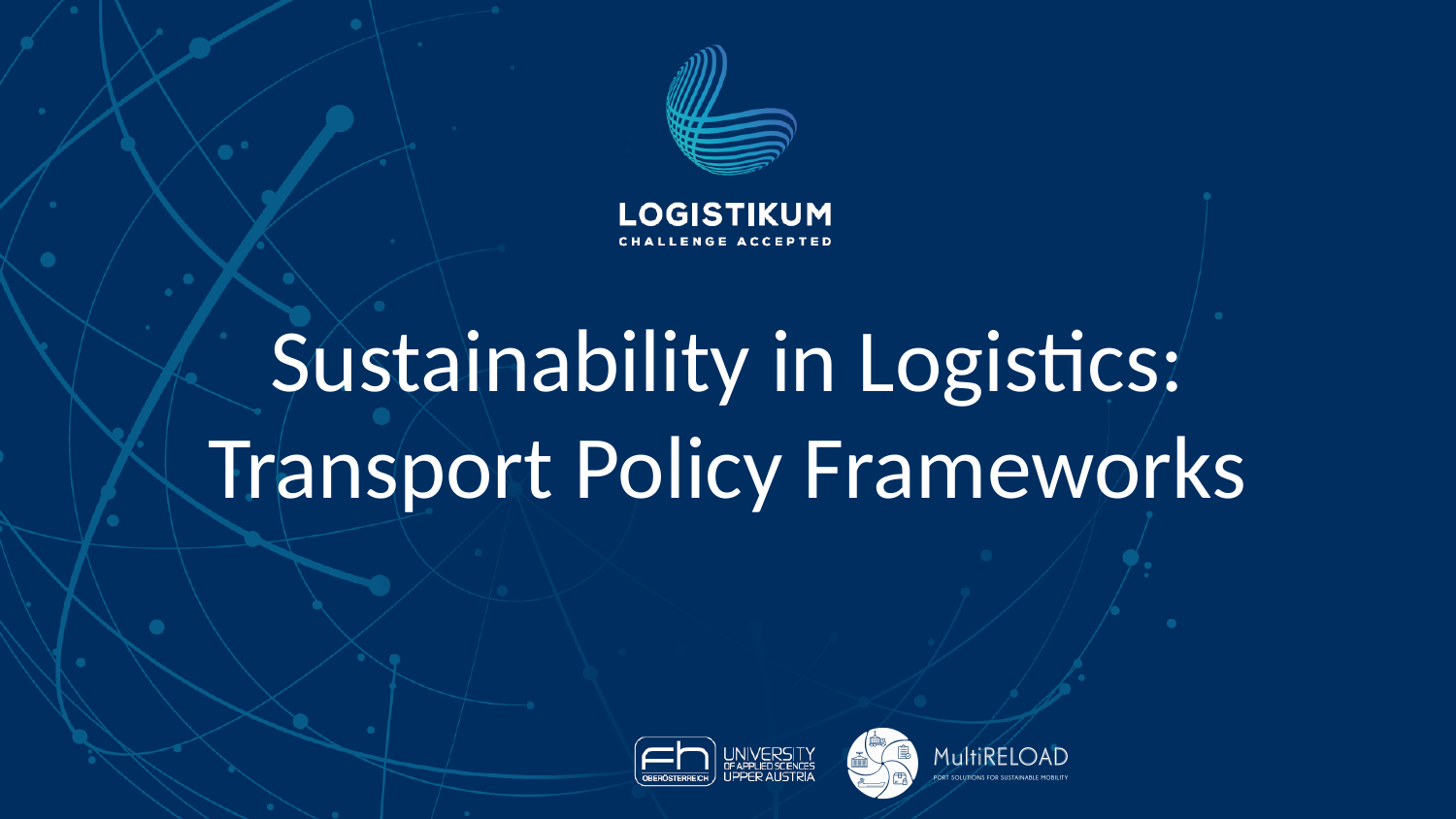

# Sustainability in Logistics: Transport Policy Frameworks